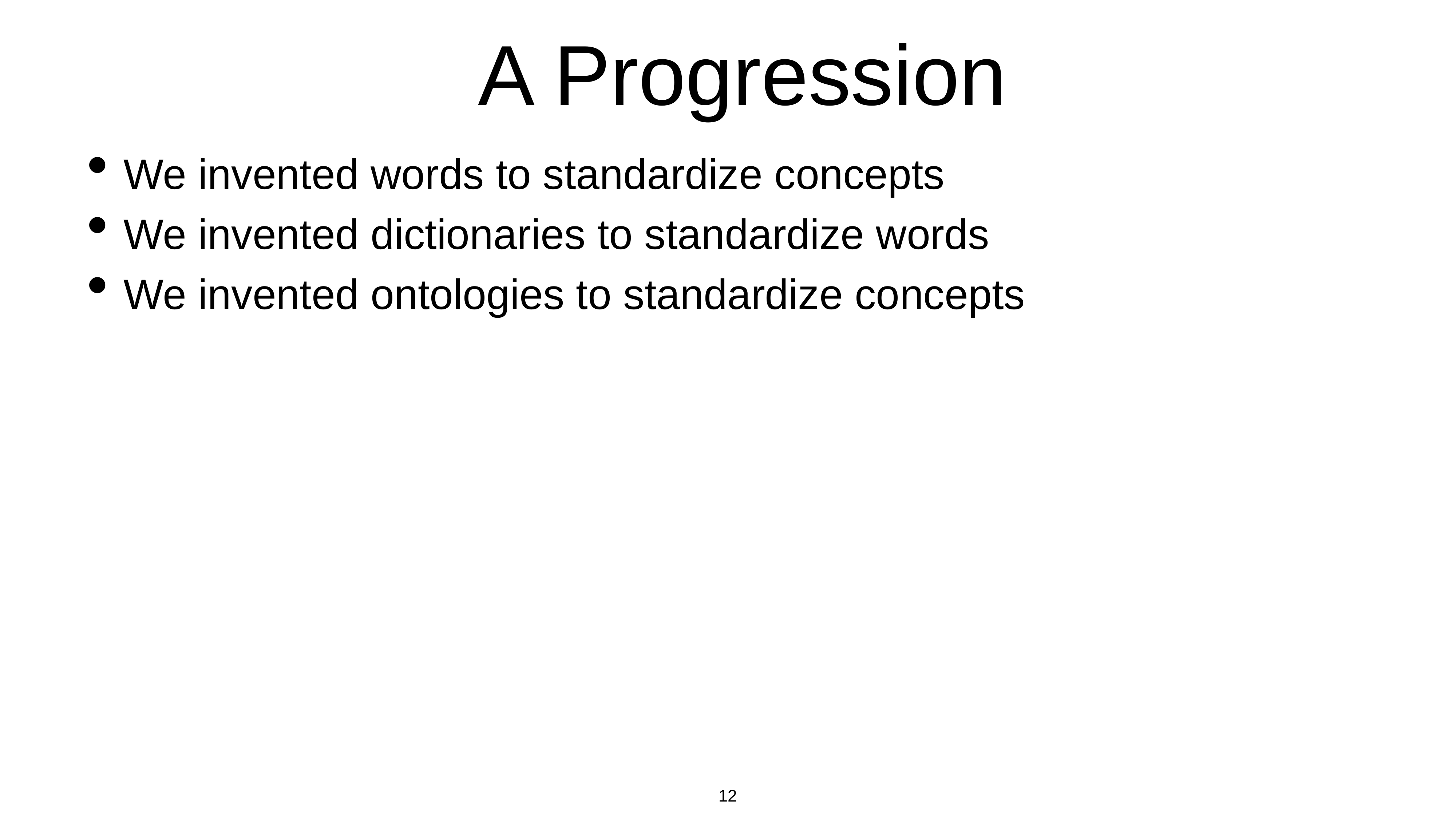

# A Progression
We invented words to standardize concepts
We invented dictionaries to standardize words
We invented ontologies to standardize concepts

12